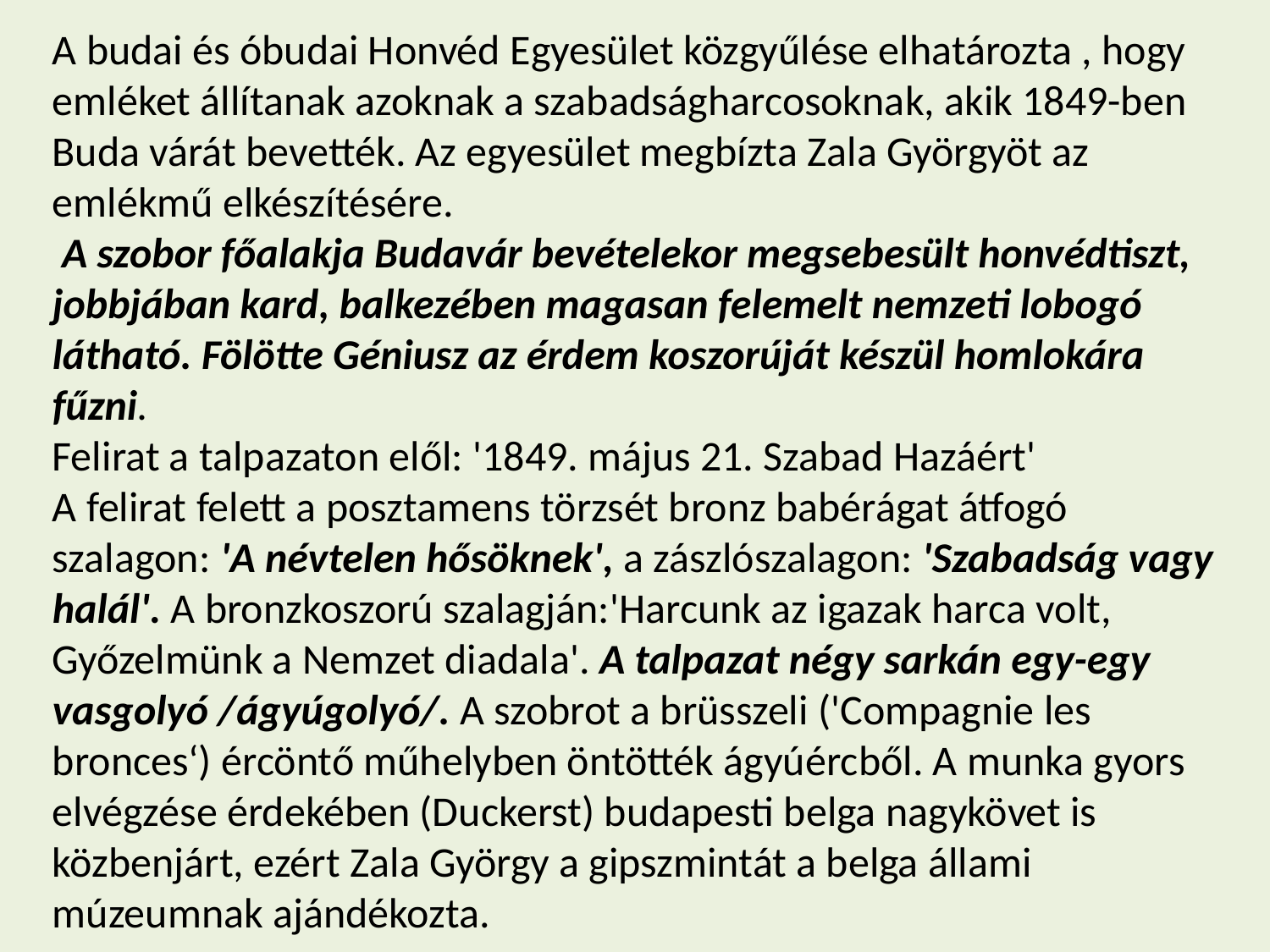

A budai és óbudai Honvéd Egyesület közgyűlése elhatározta , hogy emléket állítanak azoknak a szabadságharcosoknak, akik 1849-ben Buda várát bevették. Az egyesület megbízta Zala Györgyöt az emlékmű elkészítésére.
 A szobor főalakja Budavár bevételekor megsebesült honvédtiszt, jobbjában kard, balkezében magasan felemelt nemzeti lobogó látható. Fölötte Géniusz az érdem koszorúját készül homlokára fűzni.
Felirat a talpazaton elől: '1849. május 21. Szabad Hazáért'
A felirat felett a posztamens törzsét bronz babérágat átfogó szalagon: 'A névtelen hősöknek', a zászlószalagon: 'Szabadság vagy halál'. A bronzkoszorú szalagján:'Harcunk az igazak harca volt, Győzelmünk a Nemzet diadala'. A talpazat négy sarkán egy-egy vasgolyó /ágyúgolyó/. A szobrot a brüsszeli ('Compagnie les bronces‘) ércöntő műhelyben öntötték ágyúércből. A munka gyors elvégzése érdekében (Duckerst) budapesti belga nagykövet is közbenjárt, ezért Zala György a gipszmintát a belga állami múzeumnak ajándékozta.